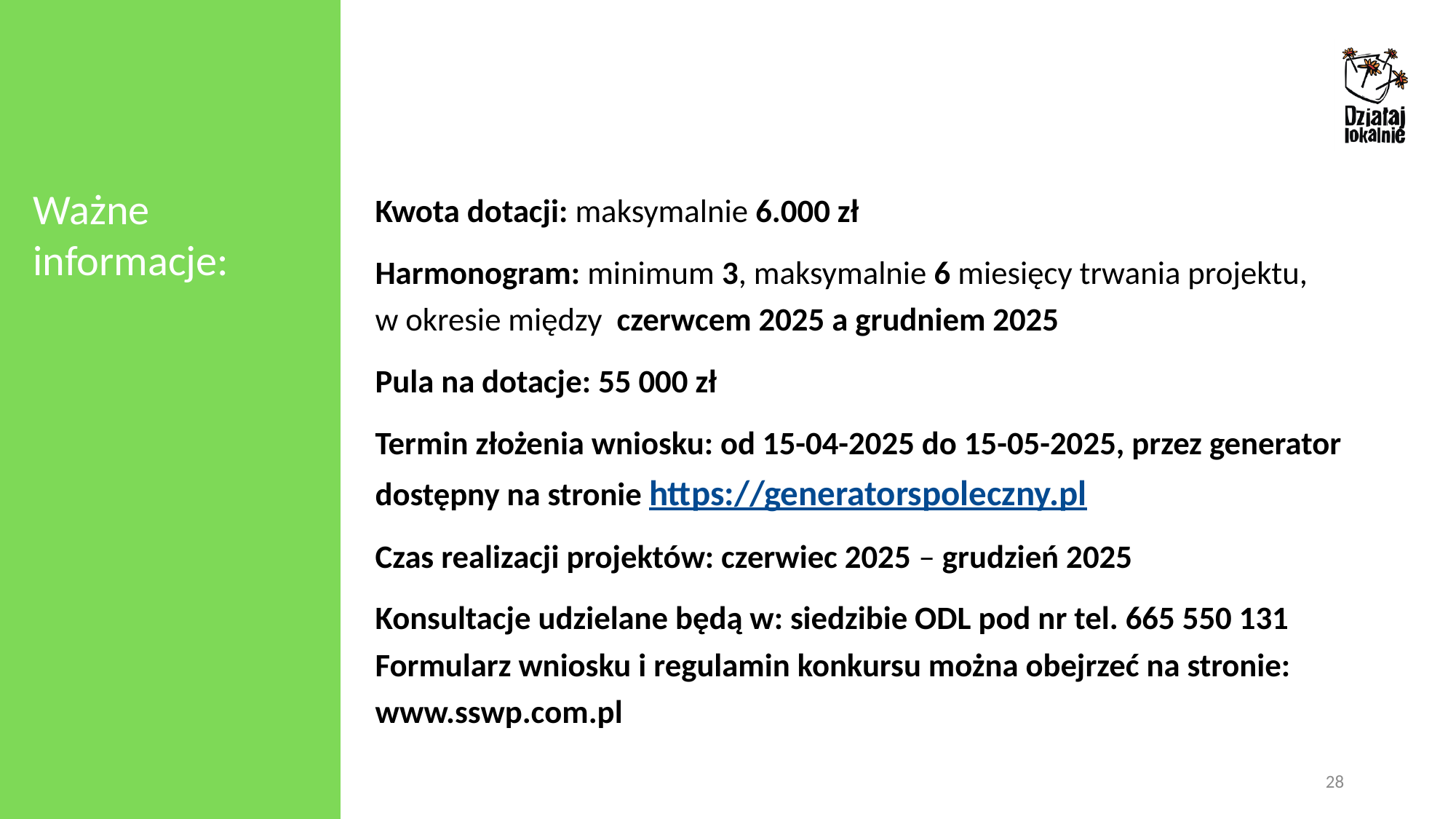

Ważne informacje:
Kwota dotacji: maksymalnie 6.000 zł
Harmonogram: minimum 3, maksymalnie 6 miesięcy trwania projektu,
w okresie między  czerwcem 2025 a grudniem 2025
Pula na dotacje: 55 000 zł
Termin złożenia wniosku: od 15-04-2025 do 15-05-2025, przez generator dostępny na stronie https://generatorspoleczny.pl
Czas realizacji projektów: czerwiec 2025 – grudzień 2025
Konsultacje udzielane będą w: siedzibie ODL pod nr tel. 665 550 131 Formularz wniosku i regulamin konkursu można obejrzeć na stronie: www.sswp.com.pl

28